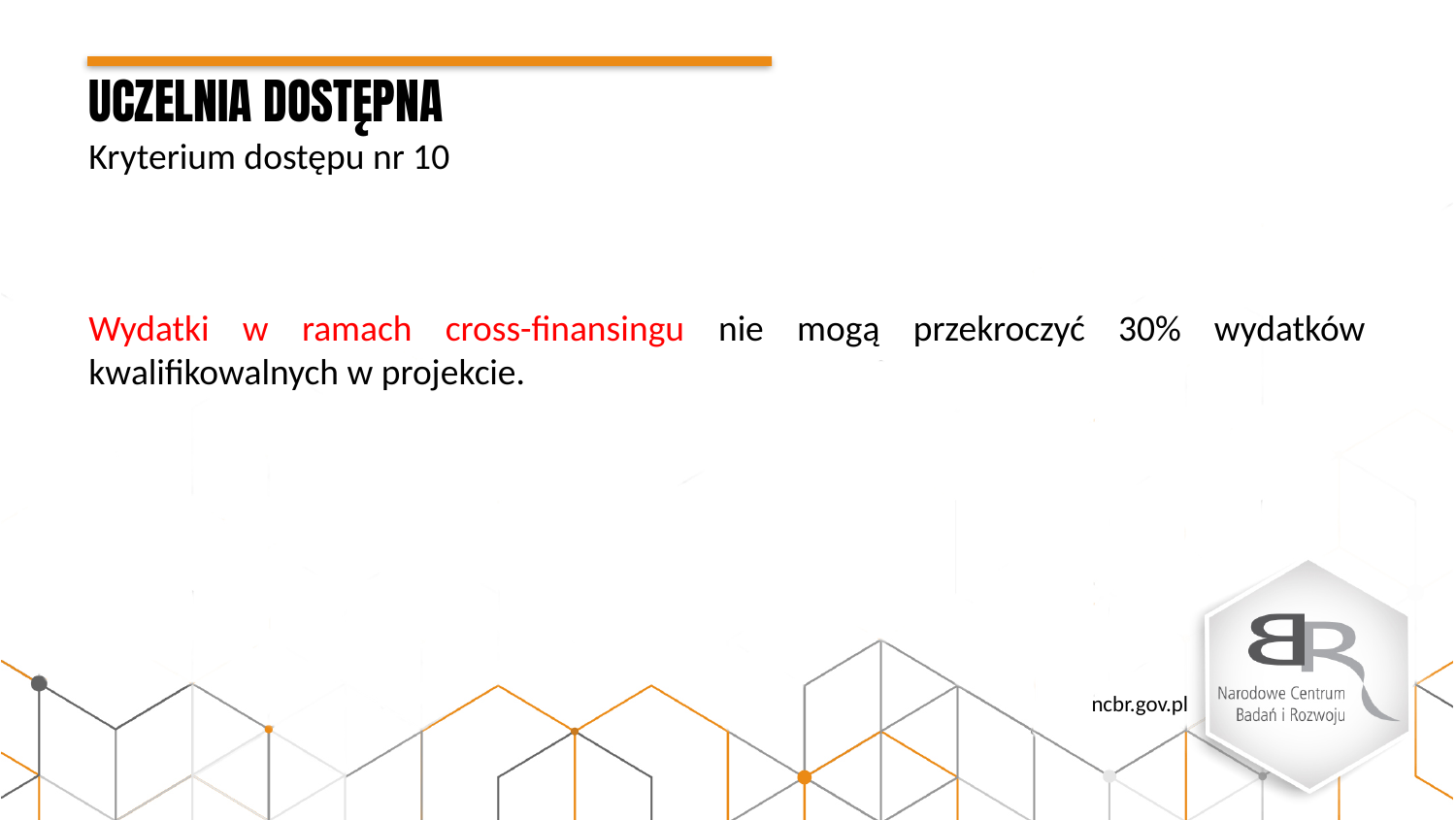

UCZELNIA DOSTĘPNA

Kryterium dostępu nr 10
Wydatki w ramach cross-finansingu nie mogą przekroczyć 30% wydatków kwalifikowalnych w projekcie.

ncbr.gov.pl